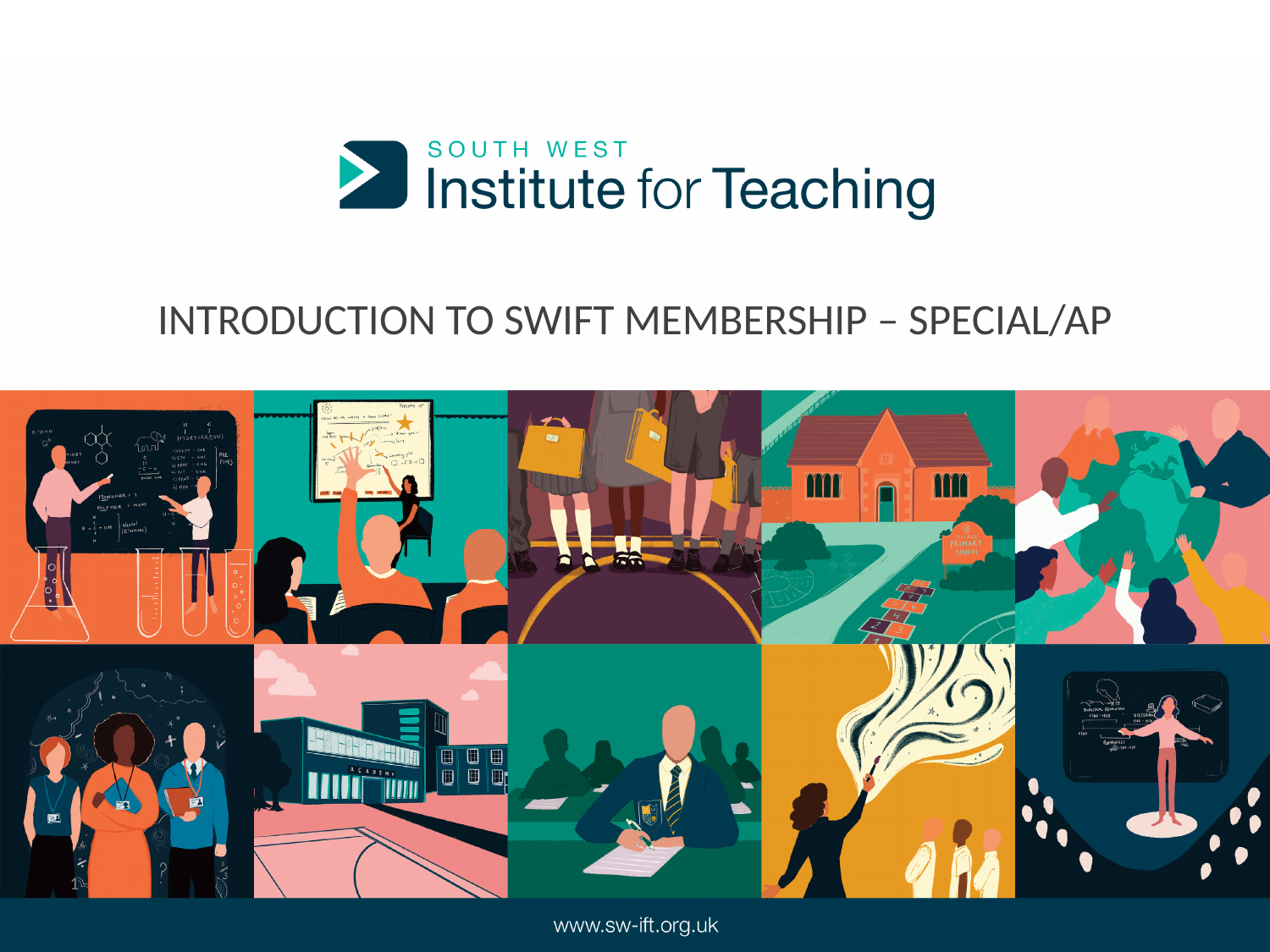

# Introduction to swift membership – special/ap
1